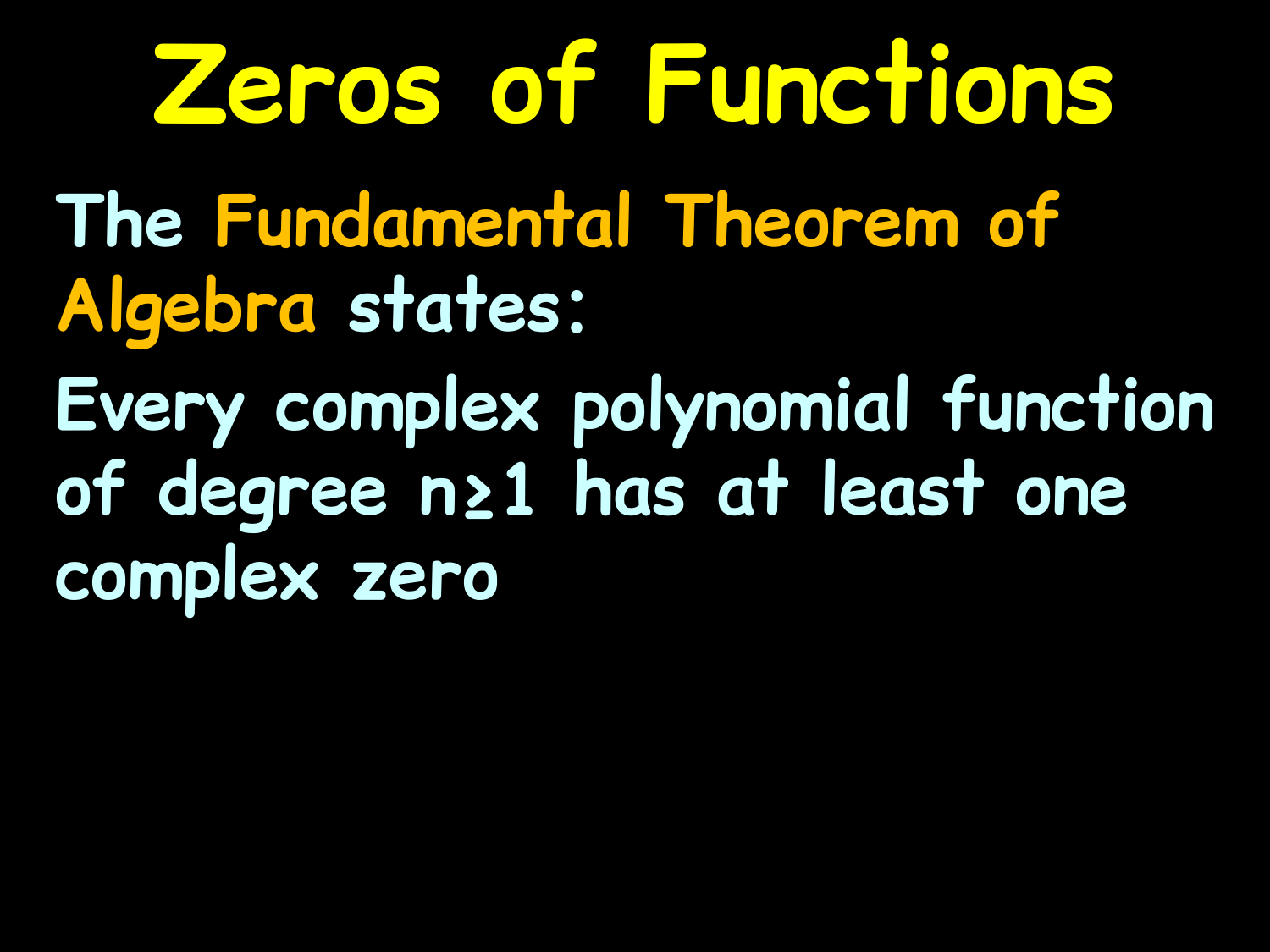

# Zeros of Functions
The Fundamental Theorem of Algebra states:
Every complex polynomial function of degree n≥1 has at least one
complex zero